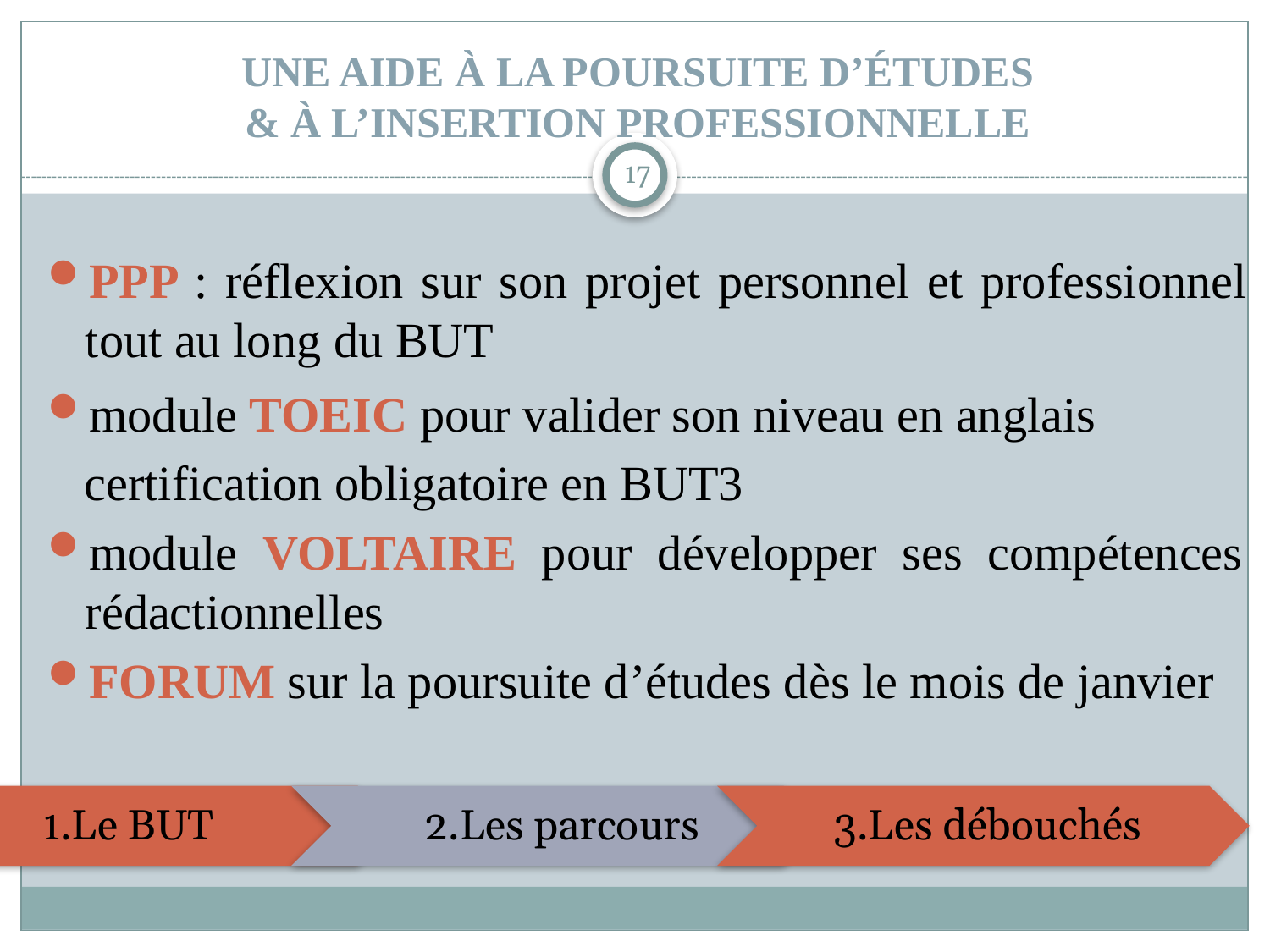

# UNE AIDE À LA POURSUITE D’ÉTUDES & À L’INSERTION PROFESSIONNELLE
17
PPP : réflexion sur son projet personnel et professionnel tout au long du BUT

module TOEIC pour valider son niveau en anglais
   certification obligatoire en BUT3
module VOLTAIRE pour développer ses compétences rédactionnelles
FORUM sur la poursuite d’études dès le mois de janvier
1.Le BUT
2.Les parcours
3.Les débouchés